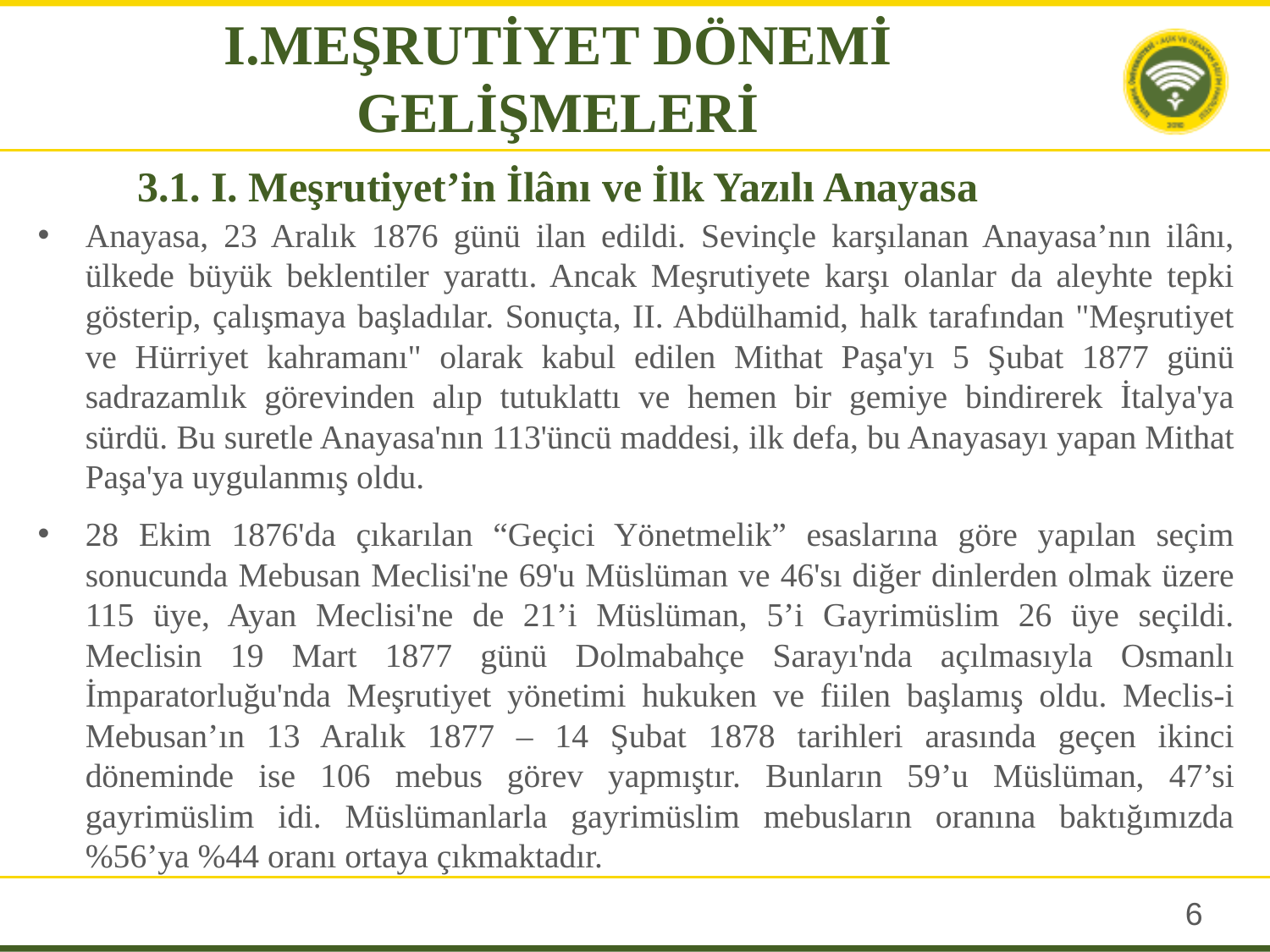

I.MEŞRUTİYET DÖNEMİ GELİŞMELERİ
# 3.1. I. Meşrutiyet’in İlânı ve İlk Yazılı Anayasa
Anayasa, 23 Aralık 1876 günü ilan edildi. Sevinçle karşılanan Anayasa’nın ilânı, ülkede büyük beklentiler yarattı. Ancak Meşrutiyete karşı olanlar da aleyhte tepki gösterip, çalışmaya başladılar. Sonuçta, II. Abdülhamid, halk tarafından "Meşrutiyet ve Hürriyet kahramanı" olarak kabul edilen Mithat Paşa'yı 5 Şubat 1877 günü sadrazamlık görevinden alıp tutuklattı ve hemen bir gemiye bindirerek İtalya'ya sürdü. Bu suretle Anayasa'nın 113'üncü maddesi, ilk defa, bu Anayasayı yapan Mithat Paşa'ya uygulanmış oldu.
28 Ekim 1876'da çıkarılan “Geçici Yönetmelik” esaslarına göre yapılan seçim sonucunda Mebusan Meclisi'ne 69'u Müslüman ve 46'sı diğer dinlerden olmak üzere 115 üye, Ayan Meclisi'ne de 21’i Müslüman, 5’i Gayrimüslim 26 üye seçildi. Meclisin 19 Mart 1877 günü Dolmabahçe Sarayı'nda açılmasıyla Osmanlı İmparatorluğu'nda Meşrutiyet yönetimi hukuken ve fiilen başlamış oldu. Meclis-i Mebusan’ın 13 Aralık 1877 – 14 Şubat 1878 tarihleri arasında geçen ikinci döneminde ise 106 mebus görev yapmıştır. Bunların 59’u Müslüman, 47’si gayrimüslim idi. Müslümanlarla gayrimüslim mebusların oranına baktığımızda %56’ya %44 oranı ortaya çıkmaktadır.

6